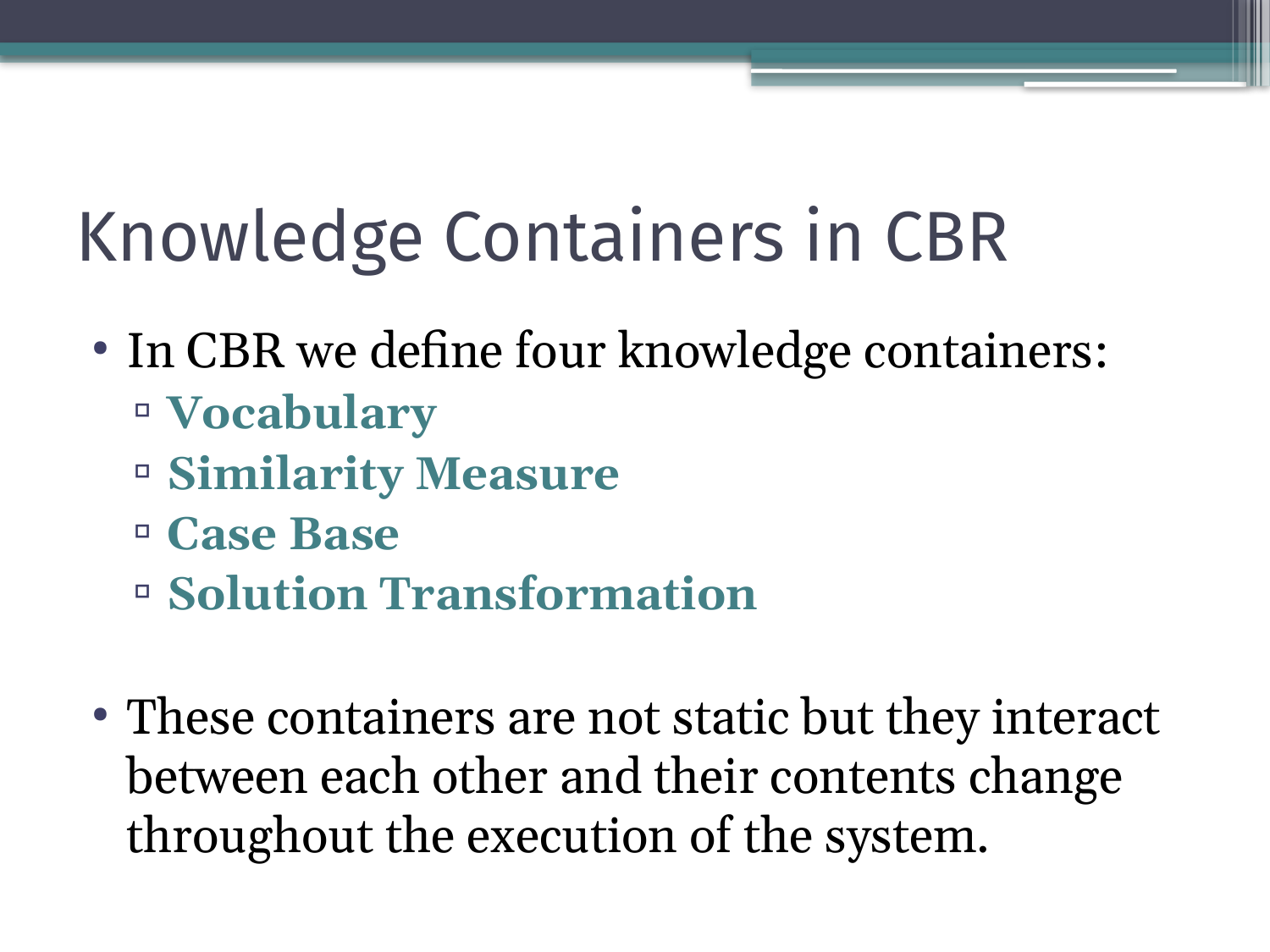

# Knowledge Containers in CBR
In CBR we define four knowledge containers:
Vocabulary
Similarity Measure
Case Base
Solution Transformation

These containers are not static but they interact between each other and their contents change throughout the execution of the system.